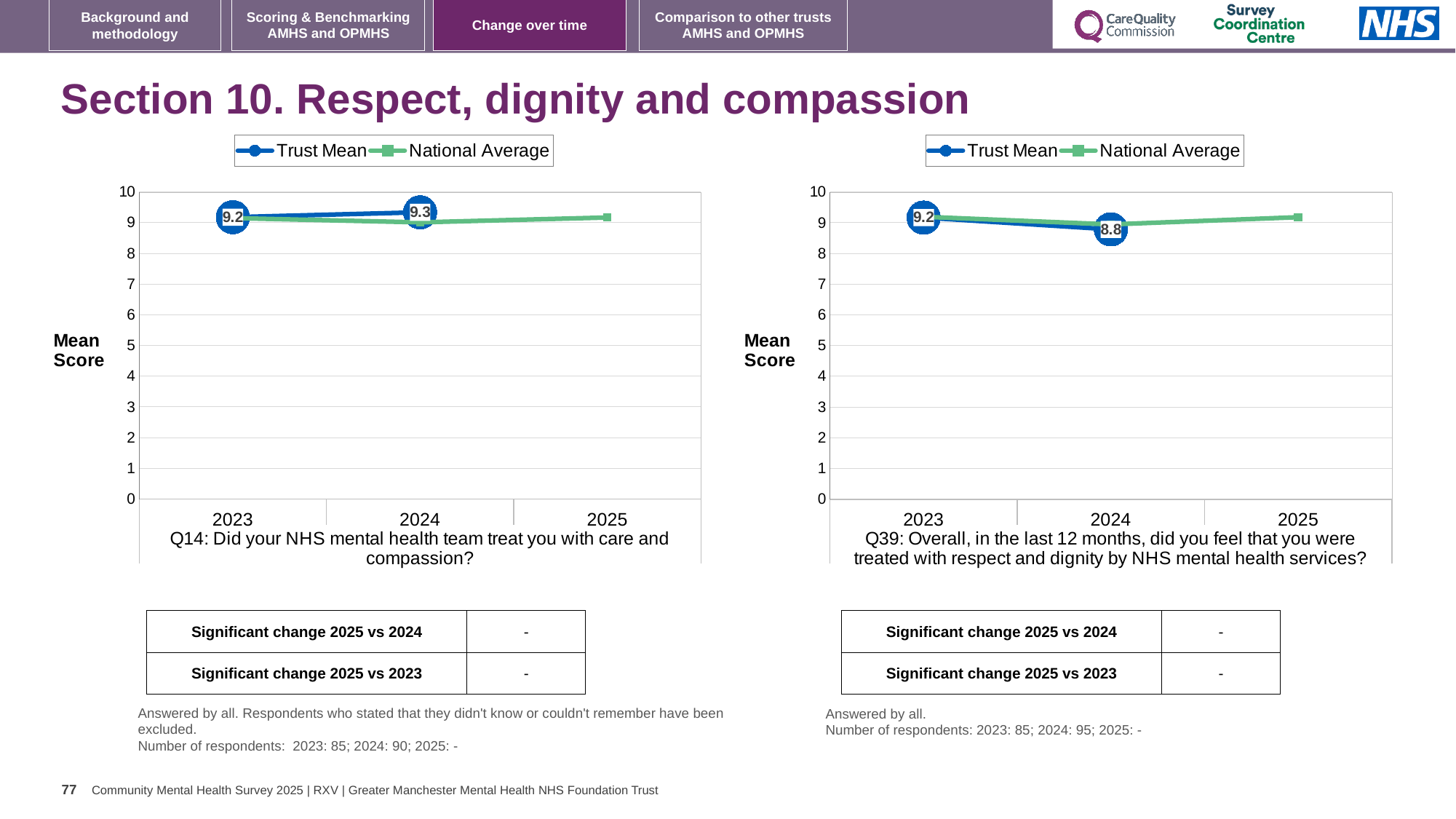

# Section 10. Respect, dignity and compassion

### Chart

| Category | Trust Mean | National Average |
|---|---|---|
| 2023 | 9.16907637477061 | 9.19535100364183 |
| 2024 | 8.784202727515488 | 8.94529989676395 |
| 2025 | None | 9.180745844567289 |

### Chart

| Category | Trust Mean | National Average |
|---|---|---|
| 2023 | 9.180538794303857 | 9.149377236984545 |
| 2024 | 9.33856324429759 | 9.010726624015724 |
| 2025 | None | 9.168871264029749 |
| Significant change 2025 vs 2024 | - |
| --- | --- |
| Significant change 2025 vs 2023 | - |
| Significant change 2025 vs 2024 | - |
| --- | --- |
| Significant change 2025 vs 2023 | - |
Answered by all. Respondents who stated that they didn't know or couldn't remember have been excluded.
Number of respondents:  2023: 85; 2024: 90; 2025: -
Answered by all.
Number of respondents: 2023: 85; 2024: 95; 2025: -

77